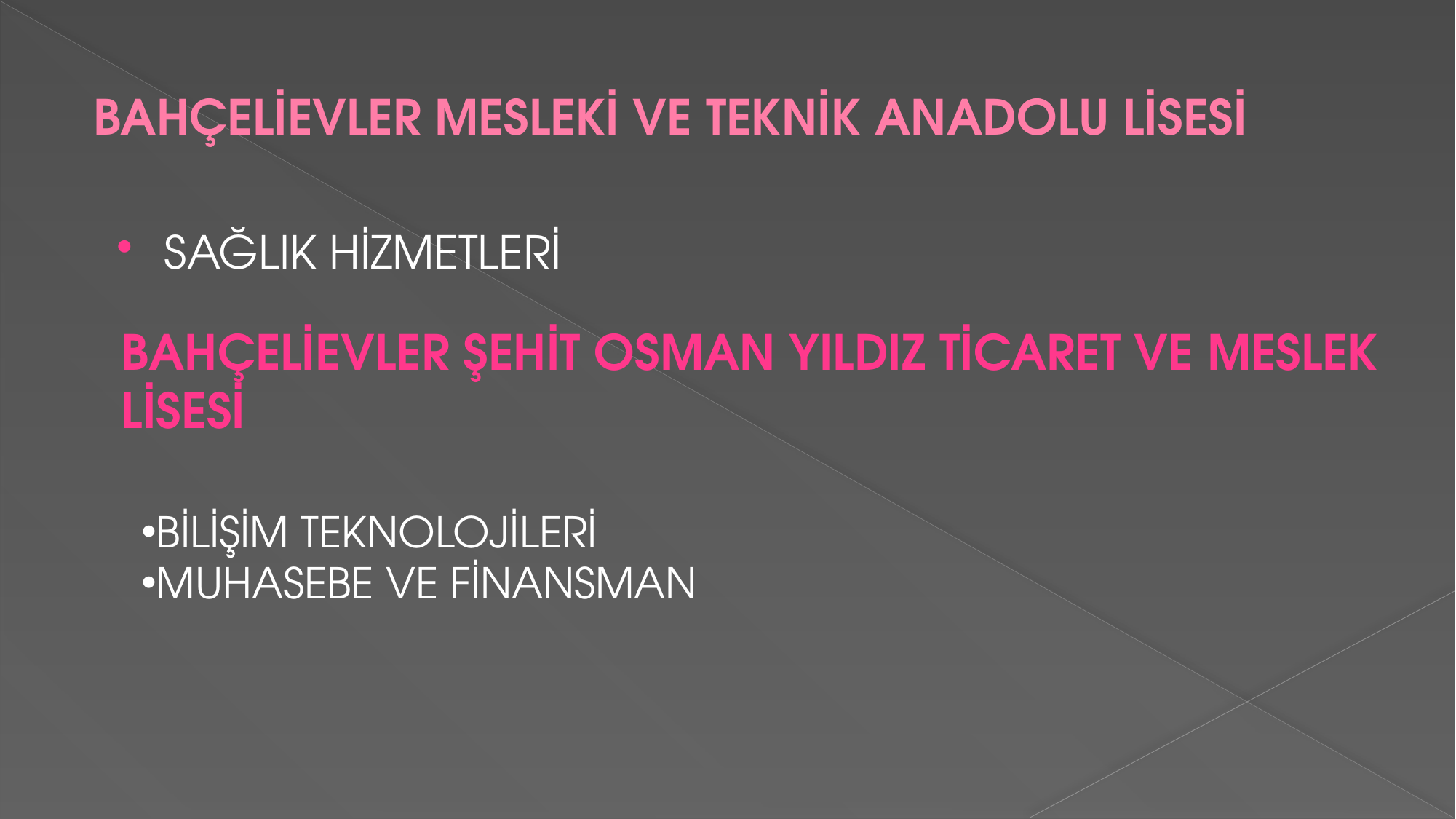

# BAHÇELİEVLER MESLEKİ VE TEKNİK ANADOLU LİSESİ
SAĞLIK HİZMETLERİ
BAHÇELİEVLER ŞEHİT OSMAN YILDIZ TİCARET VE MESLEK LİSESİ
BİLİŞİM TEKNOLOJİLERİ
MUHASEBE VE FİNANSMAN